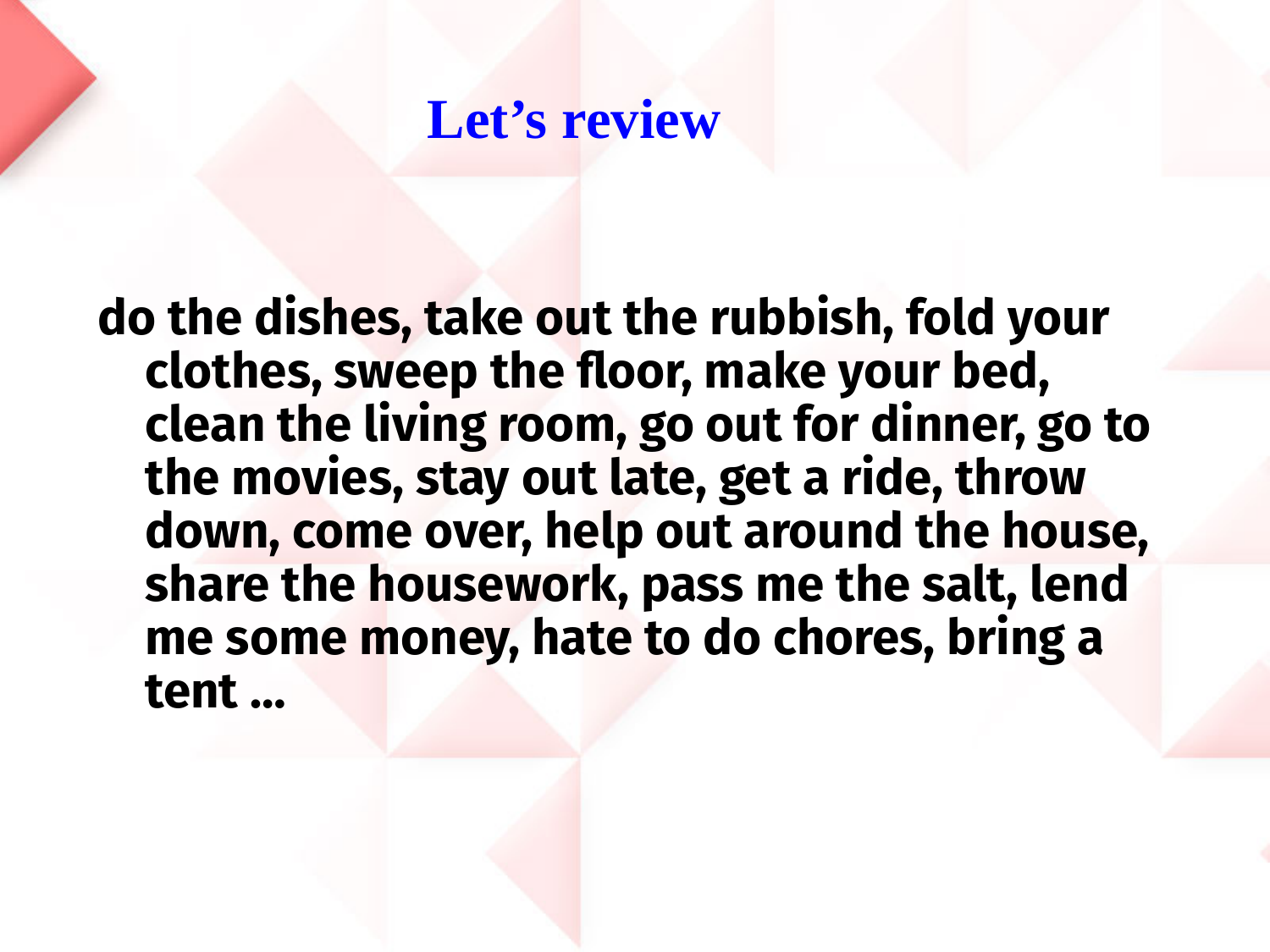

Let’s review
do the dishes, take out the rubbish, fold your clothes, sweep the floor, make your bed,  clean the living room, go out for dinner, go to the movies, stay out late, get a ride, throw down, come over, help out around the house, share the housework, pass me the salt, lend me some money, hate to do chores, bring a tent …